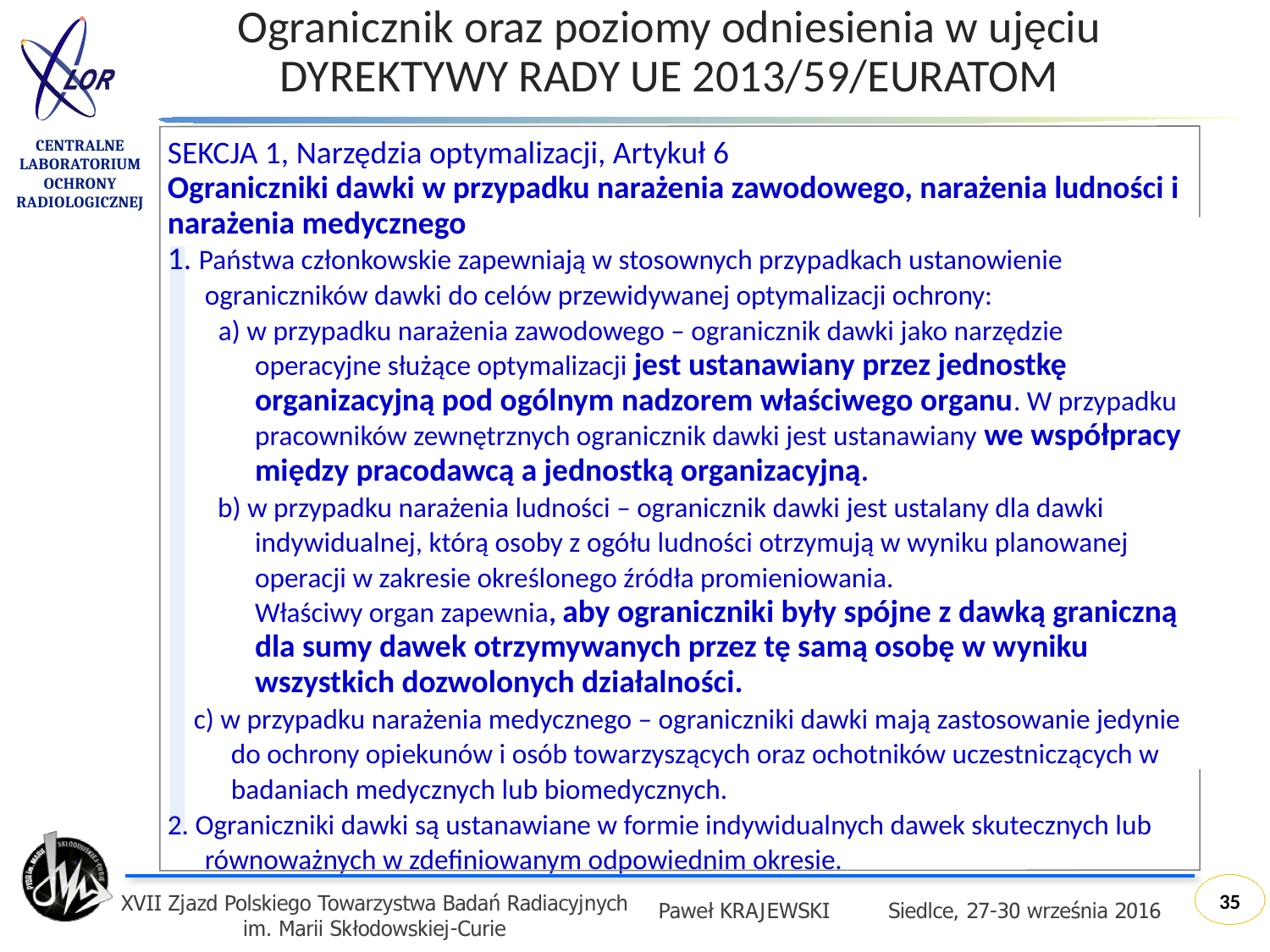

Ogranicznik oraz poziomy odniesienia w ujęciu
DYREKTYWY RADY UE 2013/59/EURATOM

SEKCJA 1, Narzędzia optymalizacji, Artykuł 6
Ograniczniki dawki w przypadku narażenia zawodowego, narażenia ludności i narażenia medycznego
1. Państwa członkowskie zapewniają w stosownych przypadkach ustanowienie ograniczników dawki do celów przewidywanej optymalizacji ochrony:
a) w przypadku narażenia zawodowego – ogranicznik dawki jako narzędzie operacyjne służące optymalizacji jest ustanawiany przez jednostkę organizacyjną pod ogólnym nadzorem właściwego organu. W przypadku pracowników zewnętrznych ogranicznik dawki jest ustanawiany we współpracy między pracodawcą a jednostką organizacyjną.
b) w przypadku narażenia ludności – ogranicznik dawki jest ustalany dla dawki indywidualnej, którą osoby z ogółu ludności otrzymują w wyniku planowanej operacji w zakresie określonego źródła promieniowania.
	Właściwy organ zapewnia, aby ograniczniki były spójne z dawką graniczną dla sumy dawek otrzymywanych przez tę samą osobę w wyniku wszystkich dozwolonych działalności.
c) w przypadku narażenia medycznego – ograniczniki dawki mają zastosowanie jedynie do ochrony opiekunów i osób towarzyszących oraz ochotników uczestniczących w badaniach medycznych lub biomedycznych.
2. Ograniczniki dawki są ustanawiane w formie indywidualnych dawek skutecznych lub równoważnych w zdefiniowanym odpowiednim okresie.

35